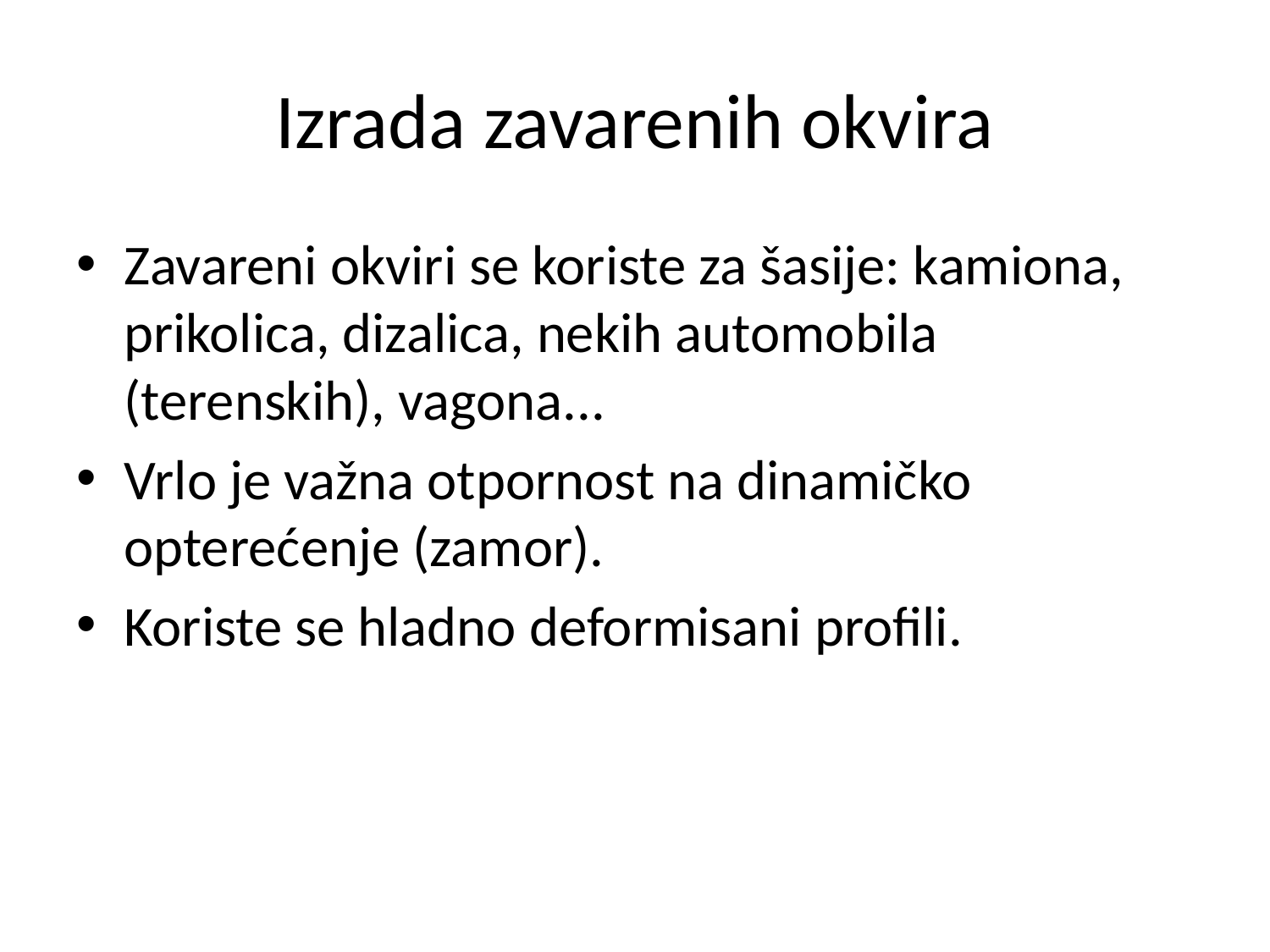

# Izrada zavarenih okvira
Zavareni okviri se koriste za šasije: kamiona, prikolica, dizalica, nekih automobila (terenskih), vagona...
Vrlo je važna otpornost na dinamičko opterećenje (zamor).
Koriste se hladno deformisani profili.